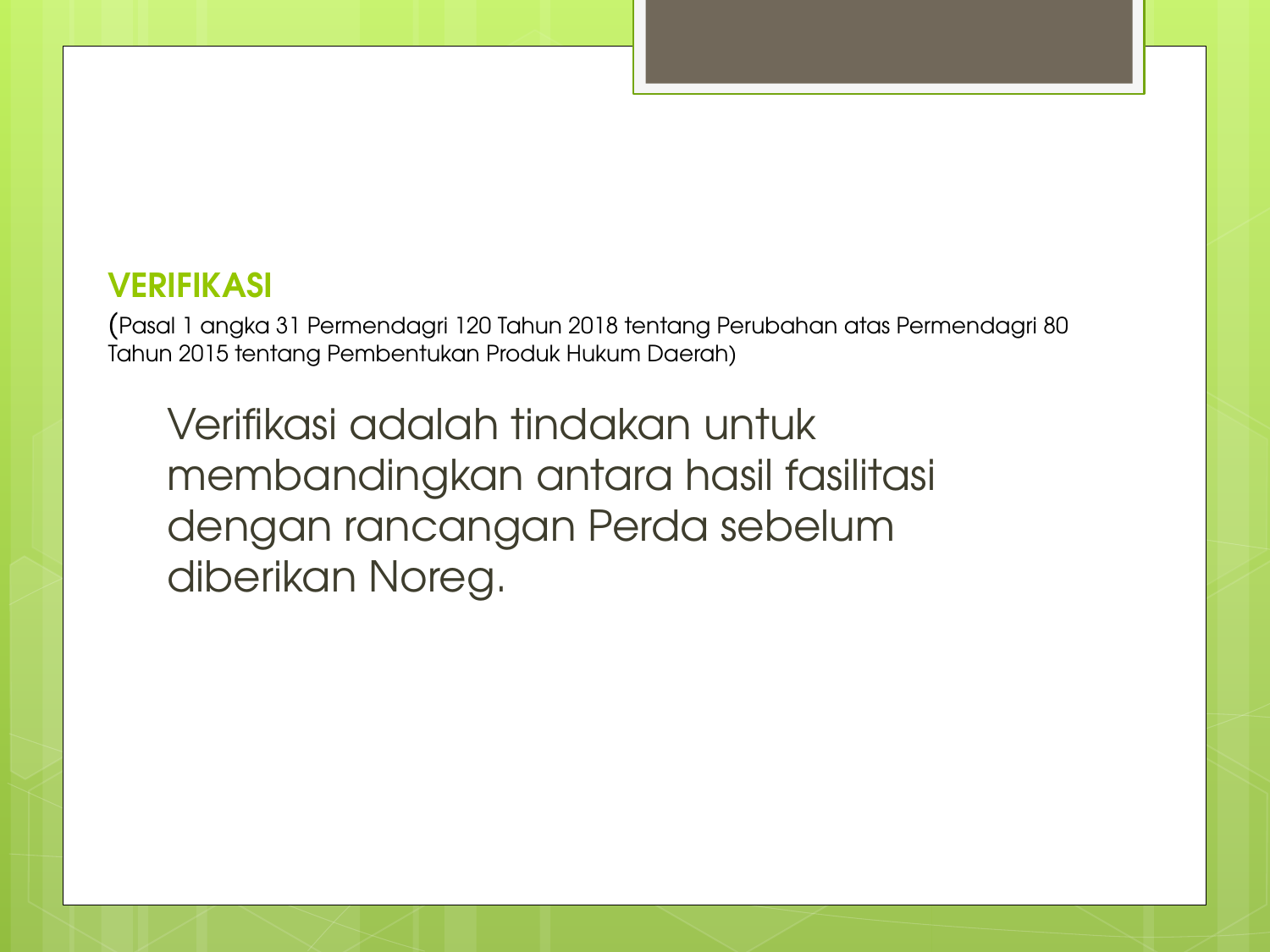

# VERIFIKASI (Pasal 1 angka 31 Permendagri 120 Tahun 2018 tentang Perubahan atas Permendagri 80 Tahun 2015 tentang Pembentukan Produk Hukum Daerah)
Verifikasi adalah tindakan untuk membandingkan antara hasil fasilitasi dengan rancangan Perda sebelum diberikan Noreg.